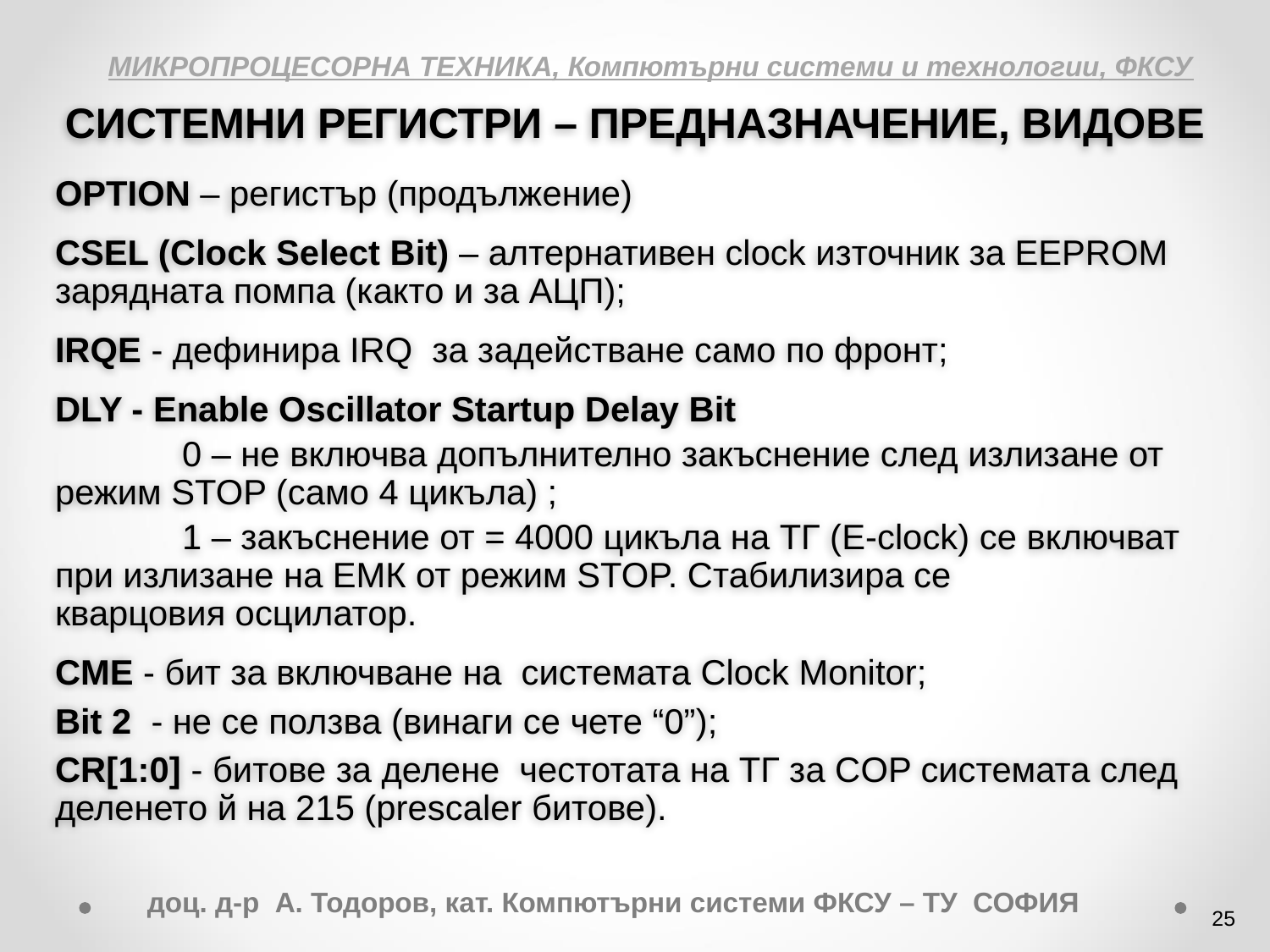

МИКРОПРОЦЕСОРНА ТЕХНИКА, Компютърни системи и технологии, ФКСУ
СИСТЕМНИ РЕГИСТРИ – ПРЕДНАЗНАЧЕНИЕ, ВИДОВЕ
OPTION – регистър (продължение)
CSEL (Clock Select Bit) – алтернативен clock източник за EEPROM зарядната помпа (както и за АЦП);
IRQE - дефинира IRQ  за задействане само по фронт;
DLY - Enable Oscillator Startup Delay Bit
	0 – не включва допълнително закъснение след излизане от режим STOP (само 4 цикъла) ;
	1 – закъснение от = 4000 цикъла на ТГ (E-clock) се включват при излизане на ЕМК от режим STOP. Стабилизира се 	кварцовия осцилатор.
CME - бит за включване на  системата Clock Monitor;
Bit 2  - не се ползва (винаги се чете “0”);
CR[1:0] - битове за делене  честотата на ТГ за COP системата след деленето й на 215 (prescaler битове).
доц. д-р  А. Тодоров, кат. Компютърни системи ФКСУ – ТУ  СОФИЯ
25